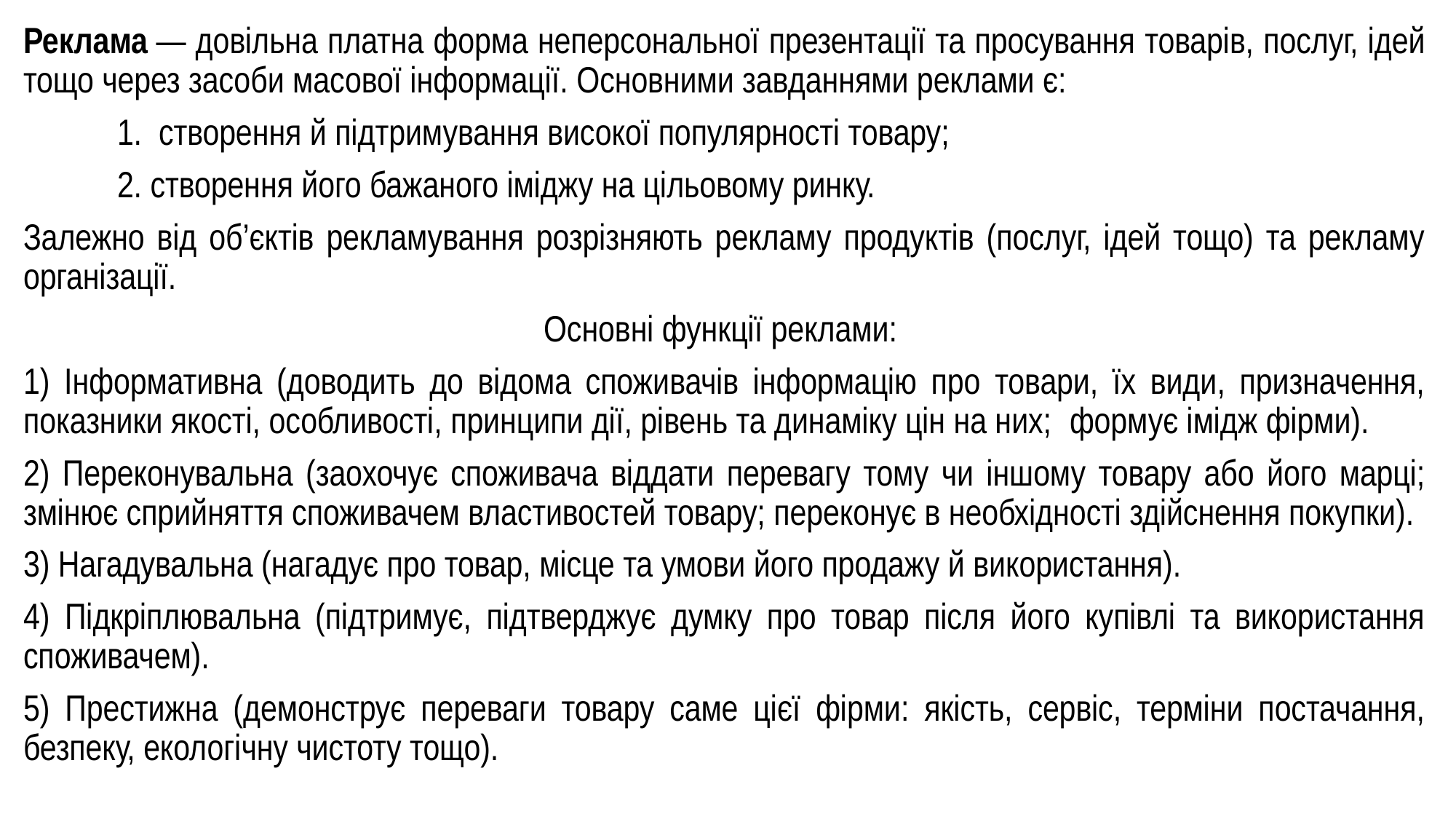

Реклама — довільна платна форма неперсональної презентації та просування товарів, послуг, ідей тощо через засоби масової інформації. Основними завданнями реклами є:
	1.  створення й підтримування високої популярності товару;
	2. створення його бажаного іміджу на цільовому ринку.
Залежно від об’єктів рекламування розрізняють рекламу продуктів (послуг, ідей тощо) та рекламу організації.
Основні функції реклами:
1) Інформативна (доводить до відома споживачів інформацію про товари, їх види, призначення, показники якості, особливості, принципи дії, рівень та динаміку цін на них;  формує імідж фірми).
2) Переконувальна (заохочує споживача віддати перевагу тому чи іншому товару або його марці; змінює сприйняття споживачем властивостей товару; переконує в необхідності здійснення покупки).
3) Нагадувальна (нагадує про товар, місце та умови його продажу й використання).
4) Підкріплювальна (підтримує, підтверджує думку про товар після його купівлі та використання споживачем).
5) Престижна (демонструє переваги товару саме цієї фірми: якість, сервіс, терміни постачання, безпеку, екологічну чистоту тощо).